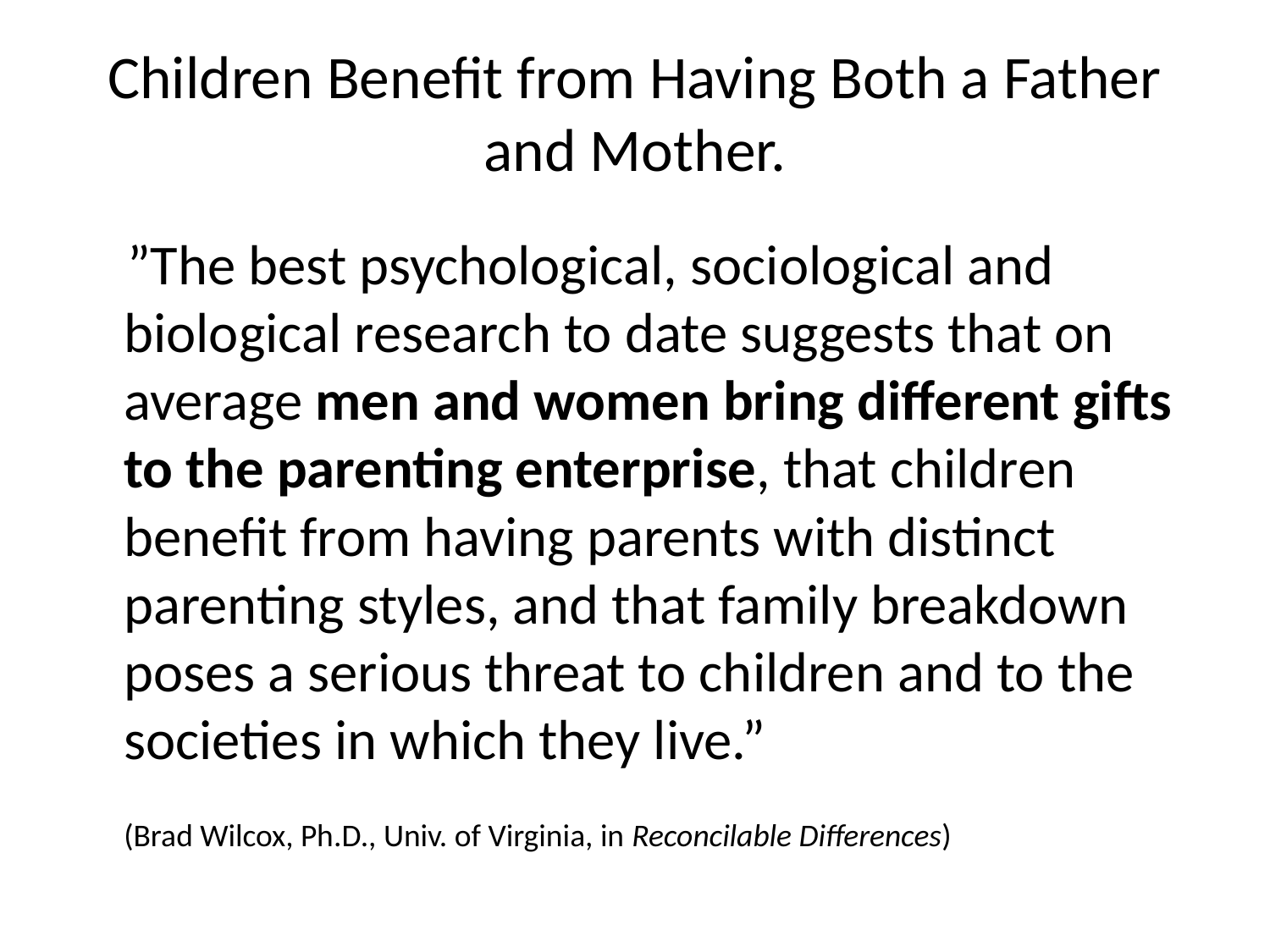

# Children Benefit from Having Both a Father and Mother.
    ”The best psychological, sociological and biological research to date suggests that on average men and women bring different gifts to the parenting enterprise, that children benefit from having parents with distinct parenting styles, and that family breakdown poses a serious threat to children and to the societies in which they live.”
(Brad Wilcox, Ph.D., Univ. of Virginia, in Reconcilable Differences)